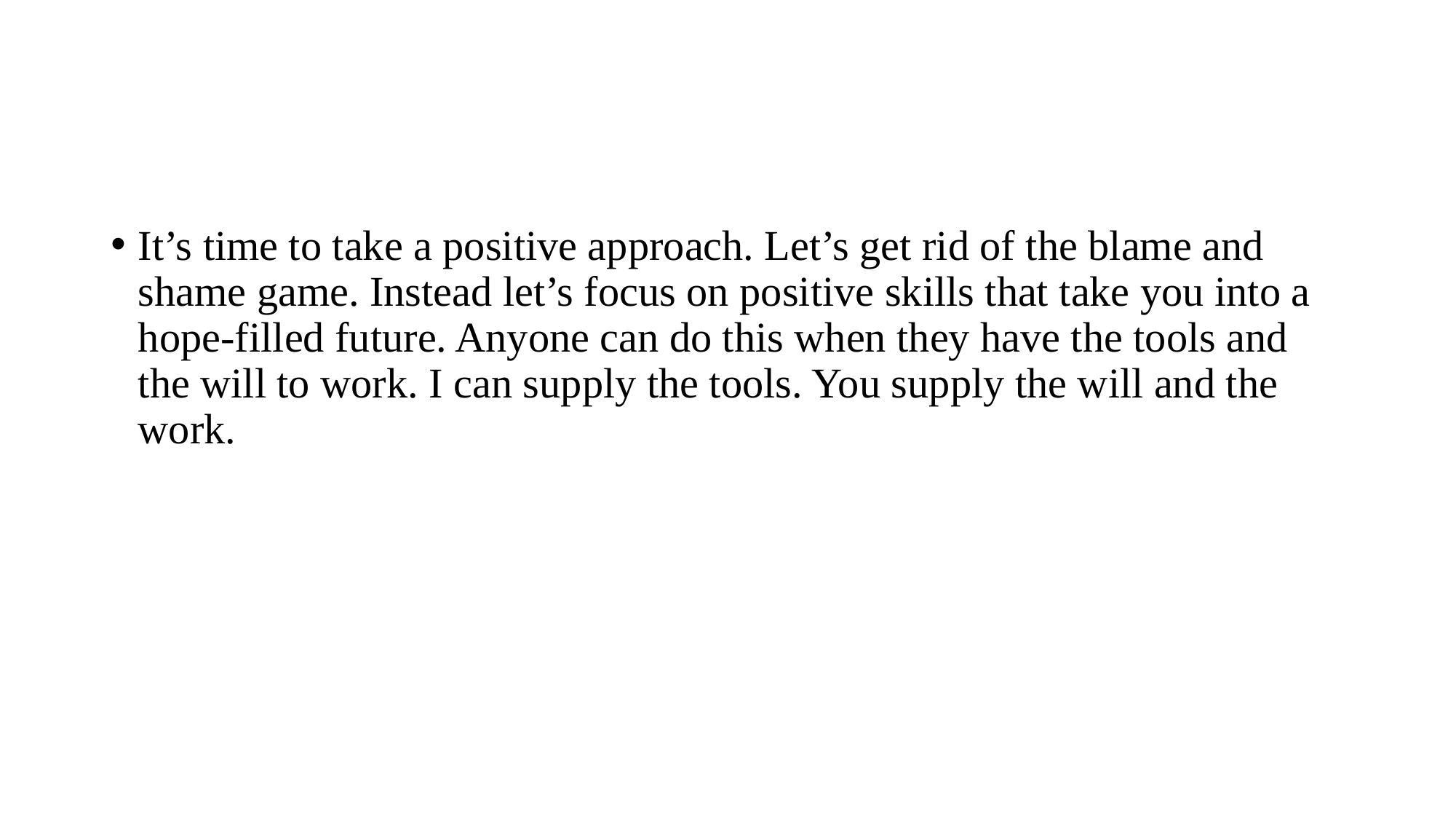

#
It’s time to take a positive approach. Let’s get rid of the blame and shame game. Instead let’s focus on positive skills that take you into a hope-filled future. Anyone can do this when they have the tools and the will to work. I can supply the tools. You supply the will and the work.